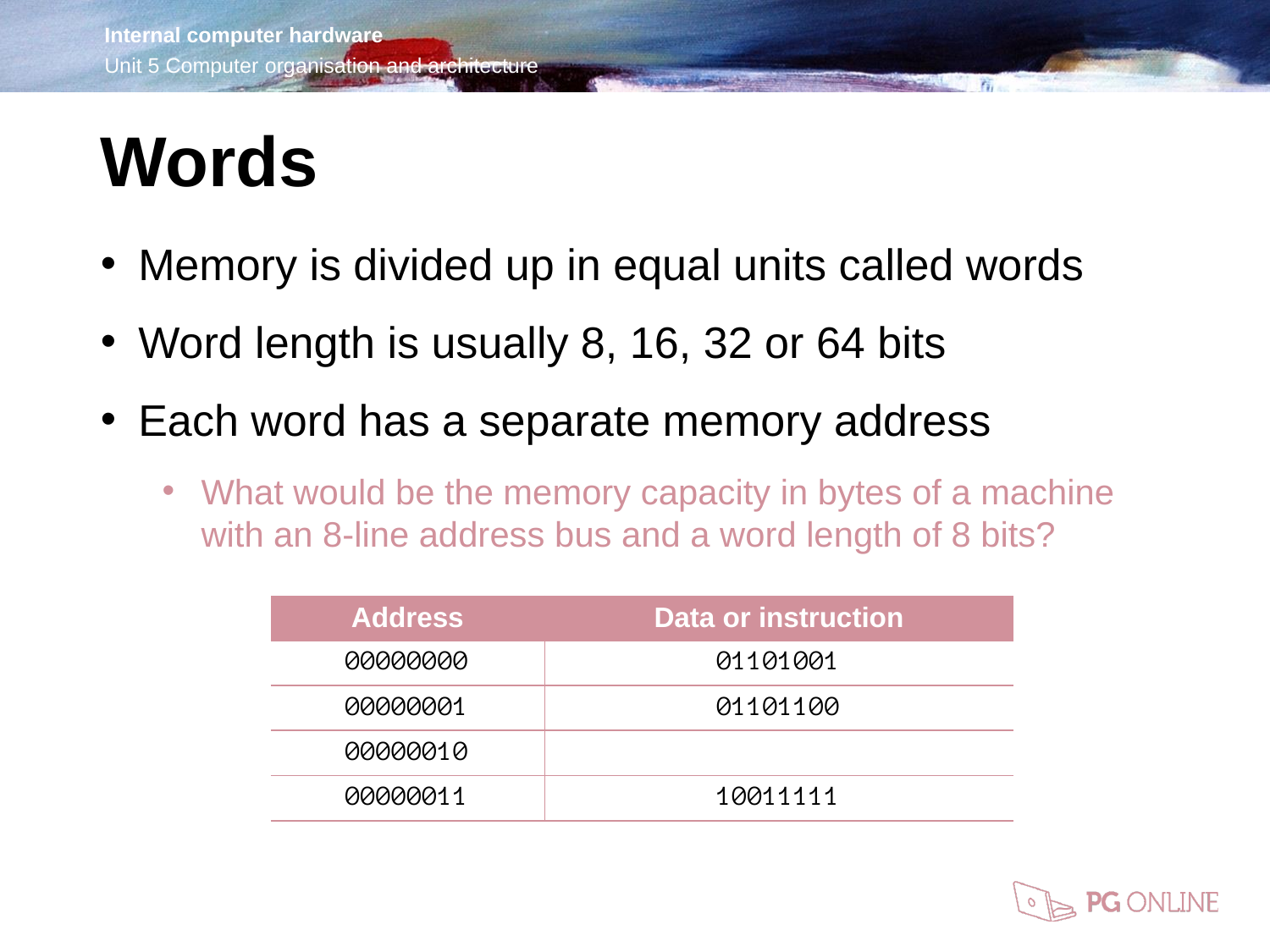

Words
Memory is divided up in equal units called words
Word length is usually 8, 16, 32 or 64 bits
Each word has a separate memory address
What would be the memory capacity in bytes of a machine with an 8-line address bus and a word length of 8 bits?

| Address | Data or instruction |
| --- | --- |
| 00000000 | 01101001 |
| 00000001 | 01101100 |
| 00000010 |  |
| 00000011 | 10011111 |